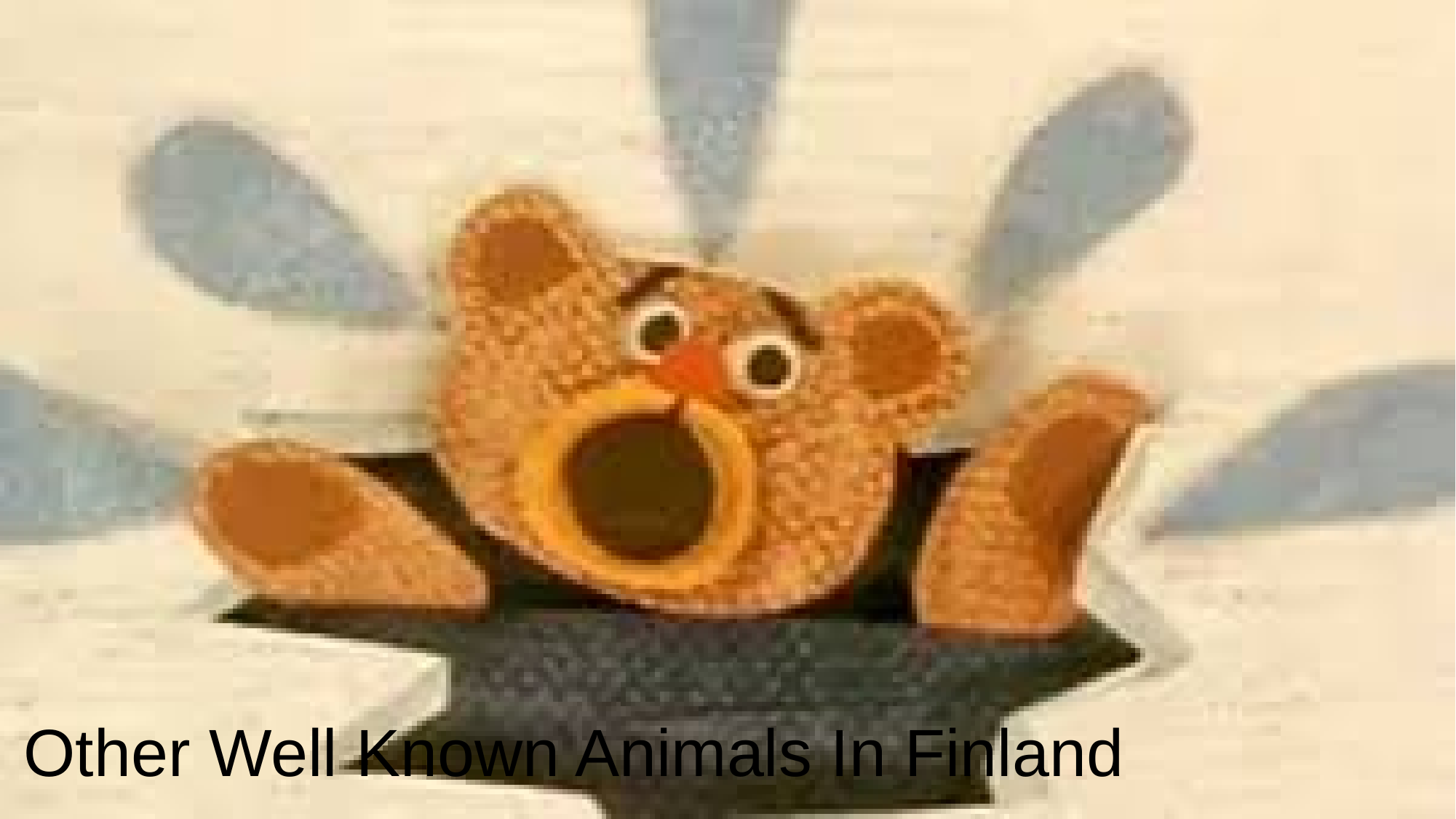

# Other Well Known Animals In Finland